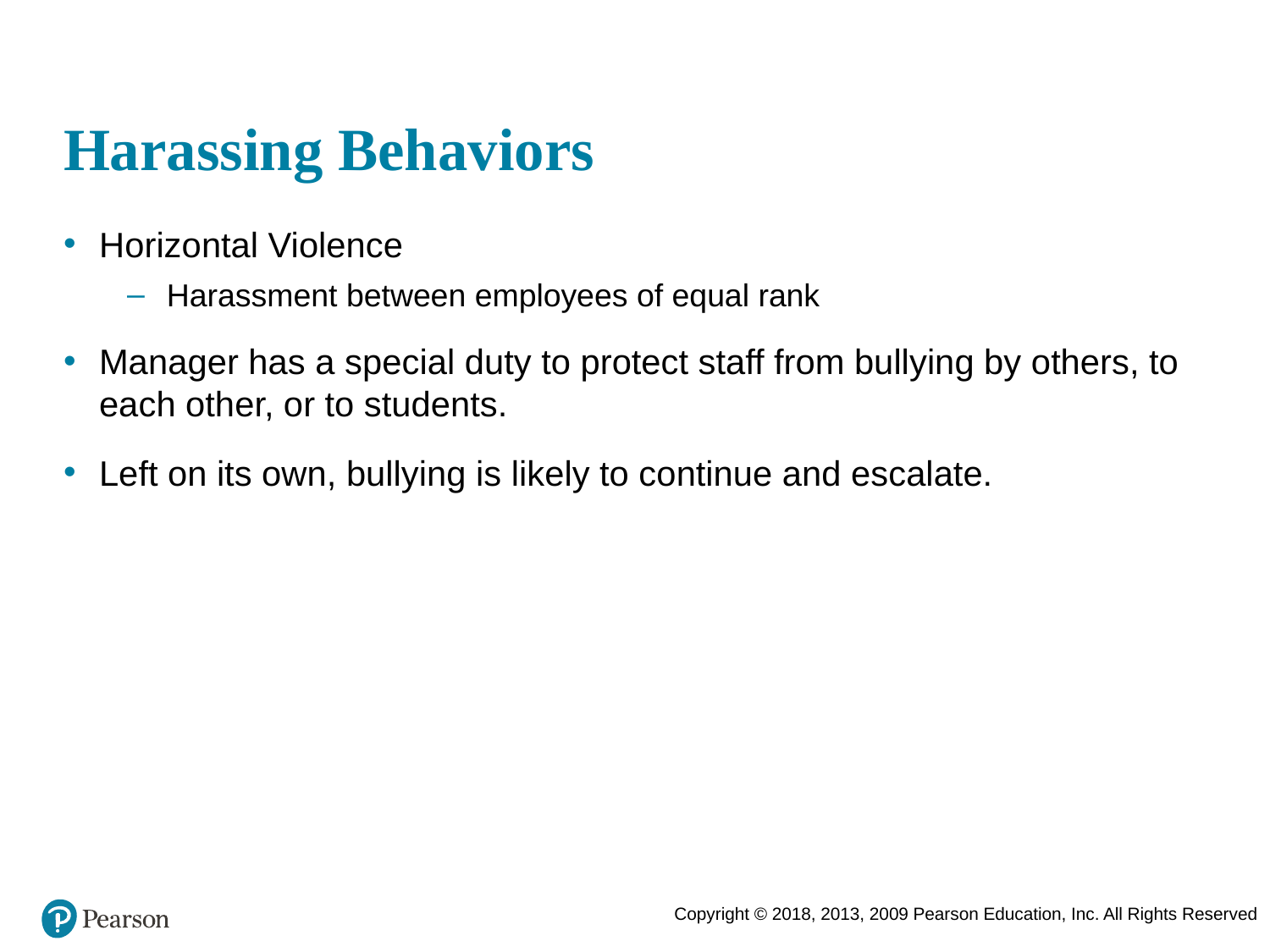

# Harassing Behaviors
Horizontal Violence
Harassment between employees of equal rank
Manager has a special duty to protect staff from bullying by others, to each other, or to students.
Left on its own, bullying is likely to continue and escalate.